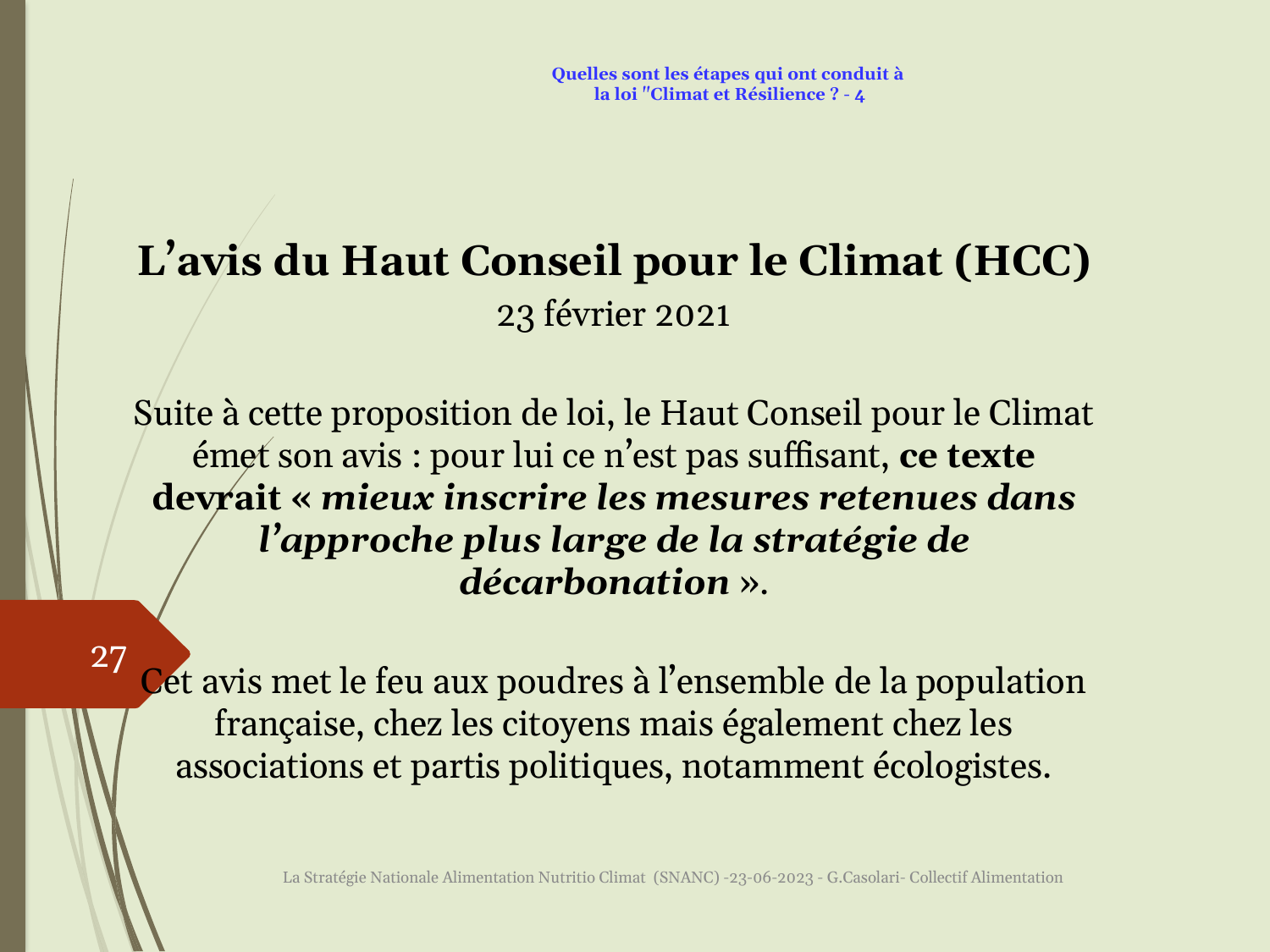

Quelles sont les étapes qui ont conduit à
la loi "Climat et Résilience ? - 4

L’avis du Haut Conseil pour le Climat (HCC)
23 février 2021

Suite à cette proposition de loi, le Haut Conseil pour le Climat émet son avis : pour lui ce n’est pas suffisant, ce texte devrait « mieux inscrire les mesures retenues dans l’approche plus large de la stratégie de décarbonation ».

Cet avis met le feu aux poudres à l’ensemble de la population française, chez les citoyens mais également chez les associations et partis politiques, notamment écologistes.

27
La Stratégie Nationale Alimentation Nutritio Climat  (SNANC) -23-06-2023 - G.Casolari- Collectif Alimentation